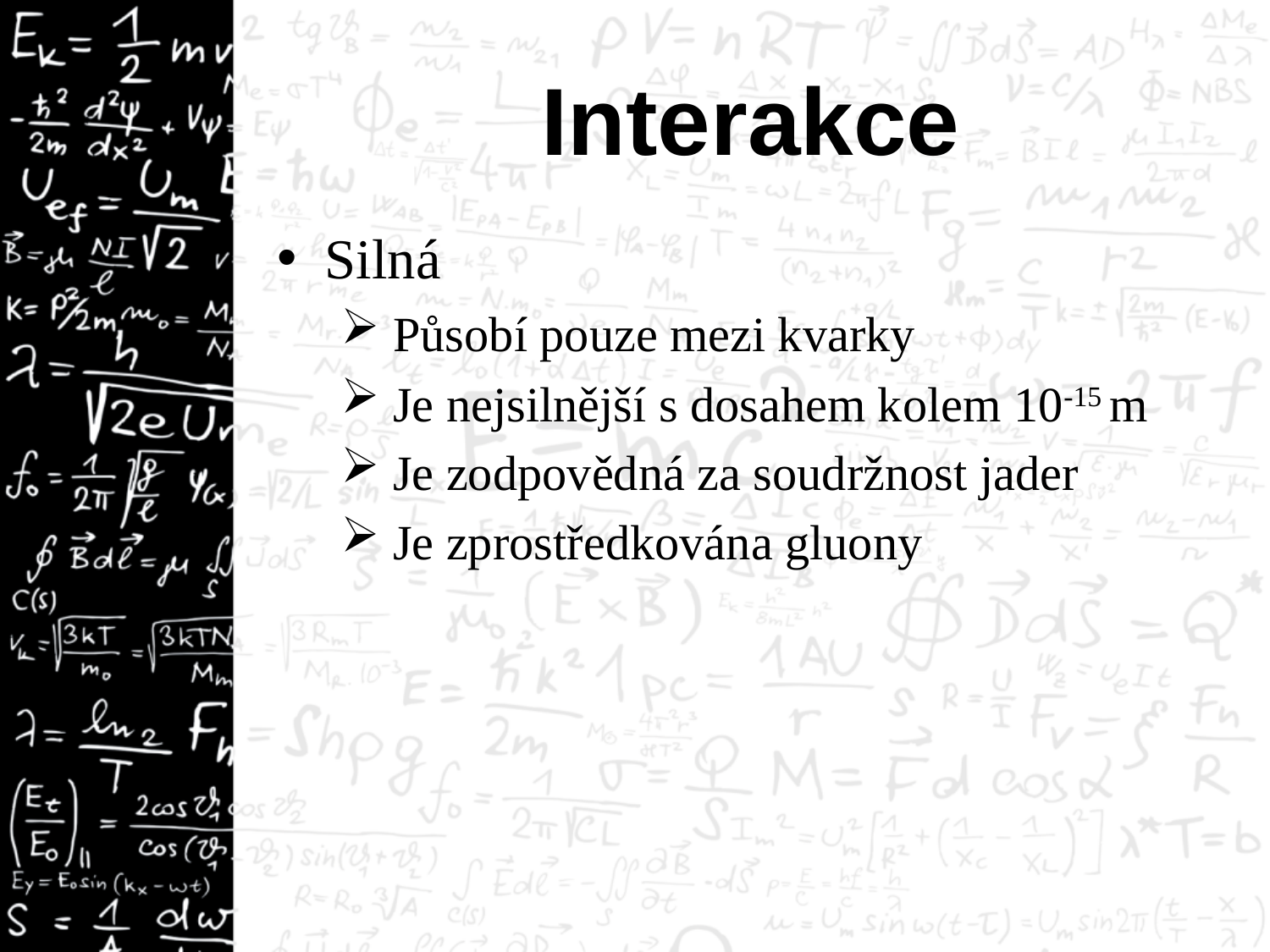

# Interakce
Silná
 Působí pouze mezi kvarky
 Je nejsilnější s dosahem kolem 10-15 m
 Je zodpovědná za soudržnost jader
 Je zprostředkována gluony